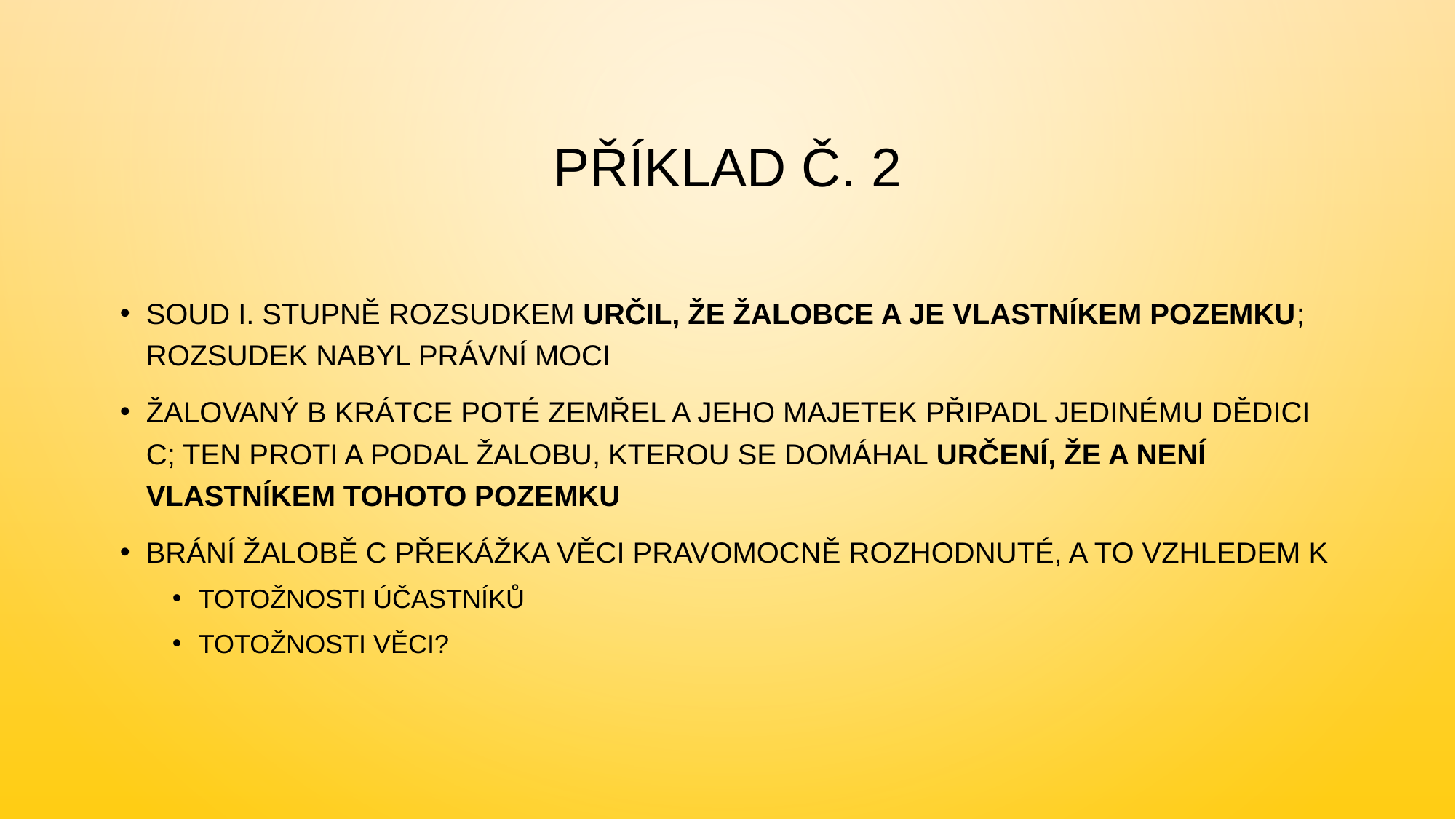

# Příklad č. 2
Soud I. stupně rozsudkem určil, že žalobce A je vlastníkem pozemku; rozsudek nabyl právní moci
Žalovaný B krátce poté zemřel a jeho majetek připadl jedinému dědici C; ten proti A podal žalobu, kterou se domáhal určení, že A není vlastníkem tohoto pozemku
Brání žalobě C překážka věci pravomocně rozhodnuté, a to vzhledem k
totožnosti účastníků
totožnosti věci?